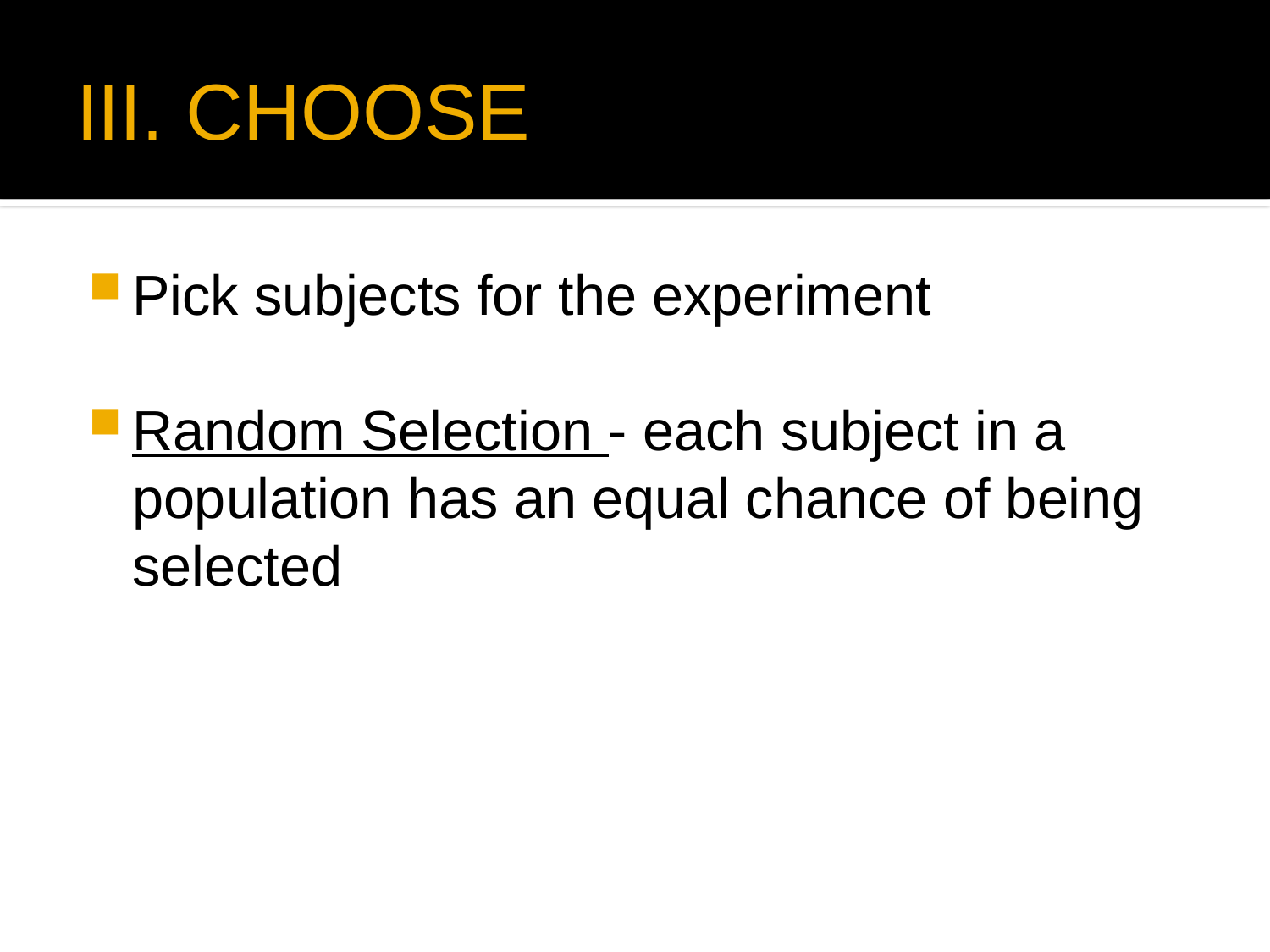

# III. CHOOSE
Pick subjects for the experiment

Random Selection - each subject in a population has an equal chance of being selected